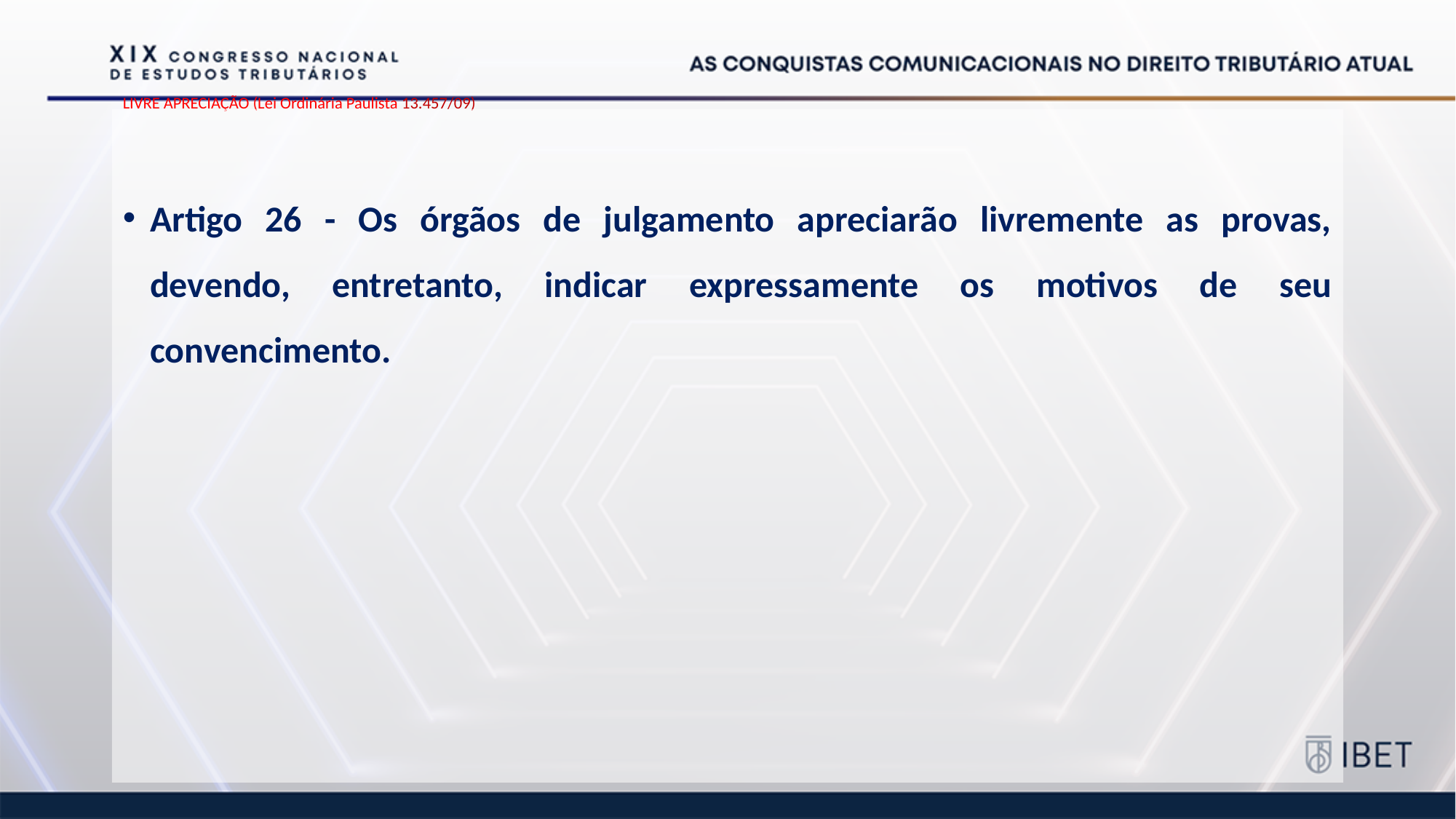

# LIVRE APRECIAÇÃO (Lei Ordinária Paulista 13.457/09)

Artigo 26 - Os órgãos de julgamento apreciarão livremente as provas, devendo, entretanto, indicar expressamente os motivos de seu convencimento.